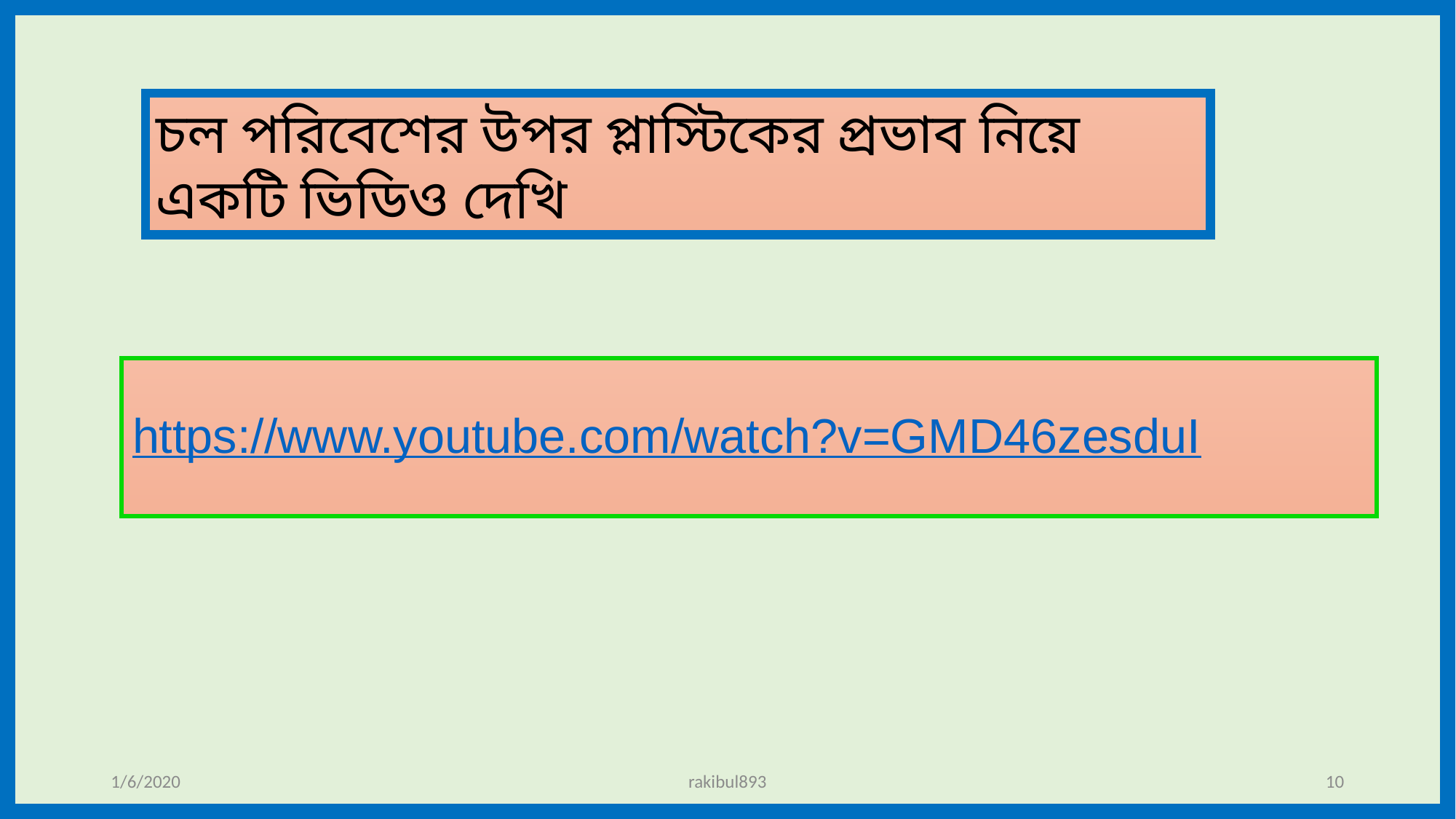

চল পরিবেশের উপর প্লাস্টিকের প্রভাব নিয়ে একটি ভিডিও দেখি
# https://www.youtube.com/watch?v=GMD46zesduI
1/6/2020
rakibul893
10